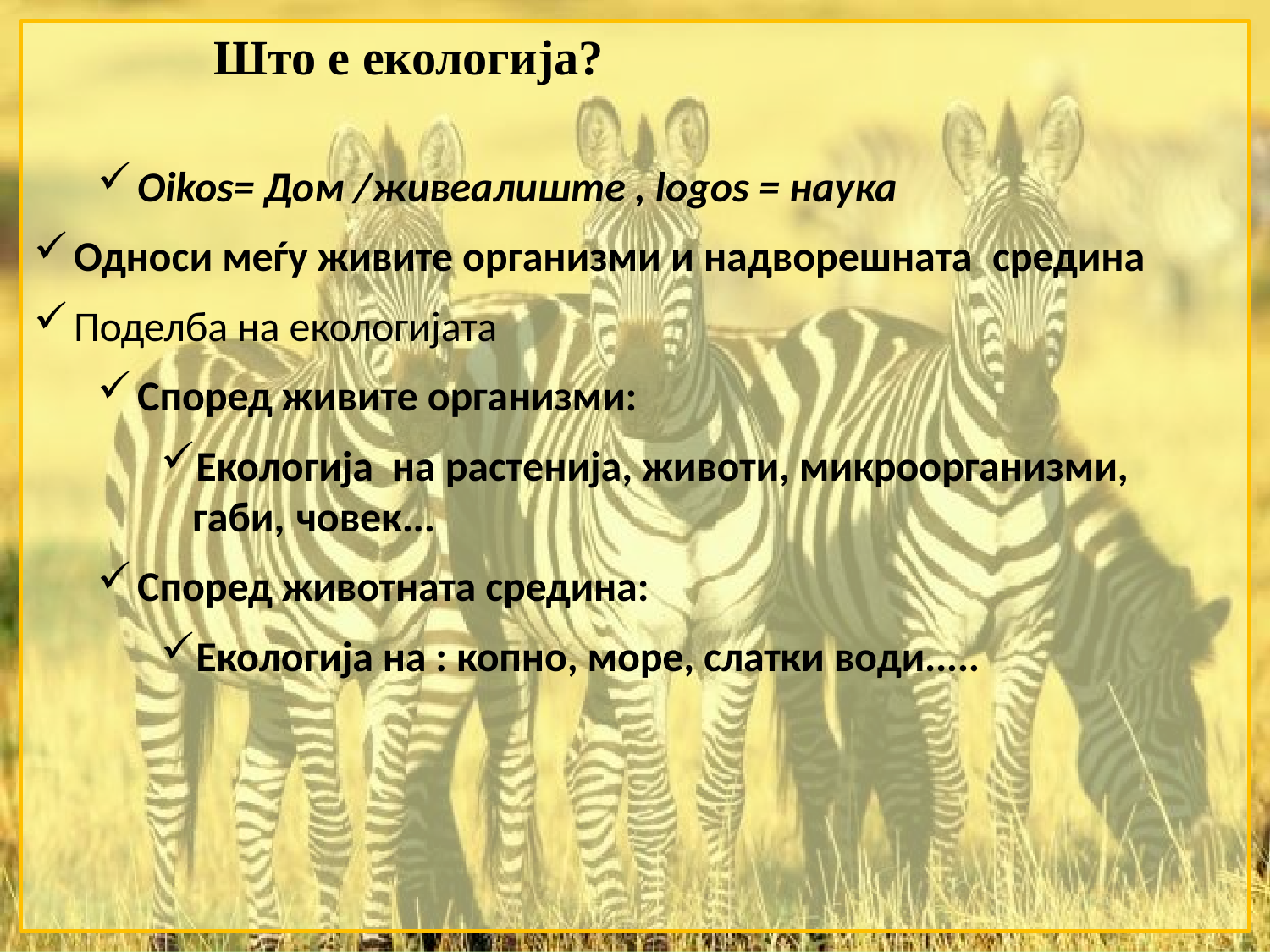

# Што е екологија?

Oikos= Дом /живеалиште , logos = наука
Односи меѓу живите организми и надворешната  средина
Поделба на екологијата
Според живите организми:
Екологија  на растенија, животи, микроорганизми, габи, човек...
Според животната средина:
Екологија на : копно, море, слатки води.....